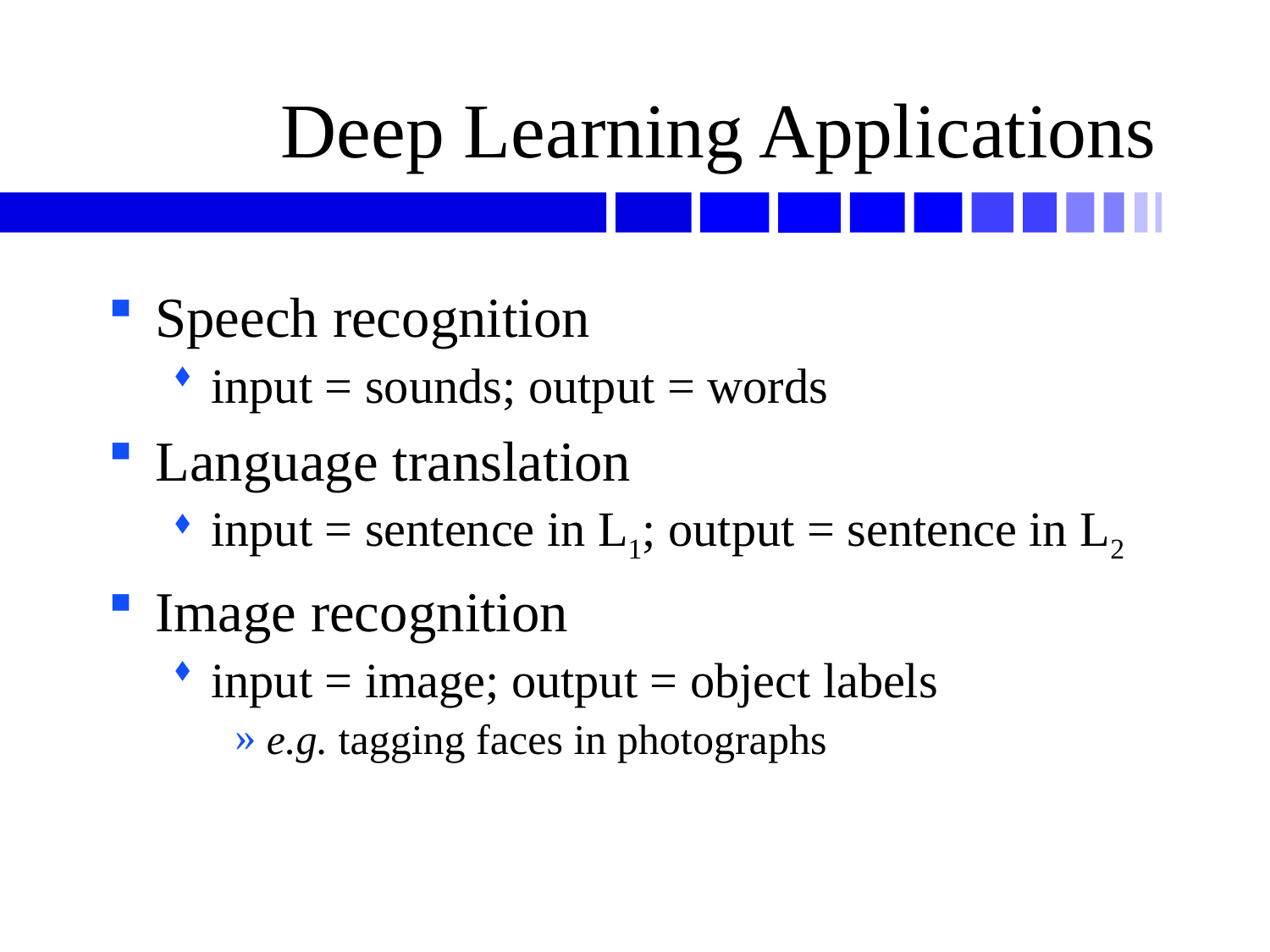

# Deep Learning Applications
Speech recognition
input = sounds; output = words
Language translation
input = sentence in L1; output = sentence in L2
Image recognition
input = image; output = object labels
e.g. tagging faces in photographs